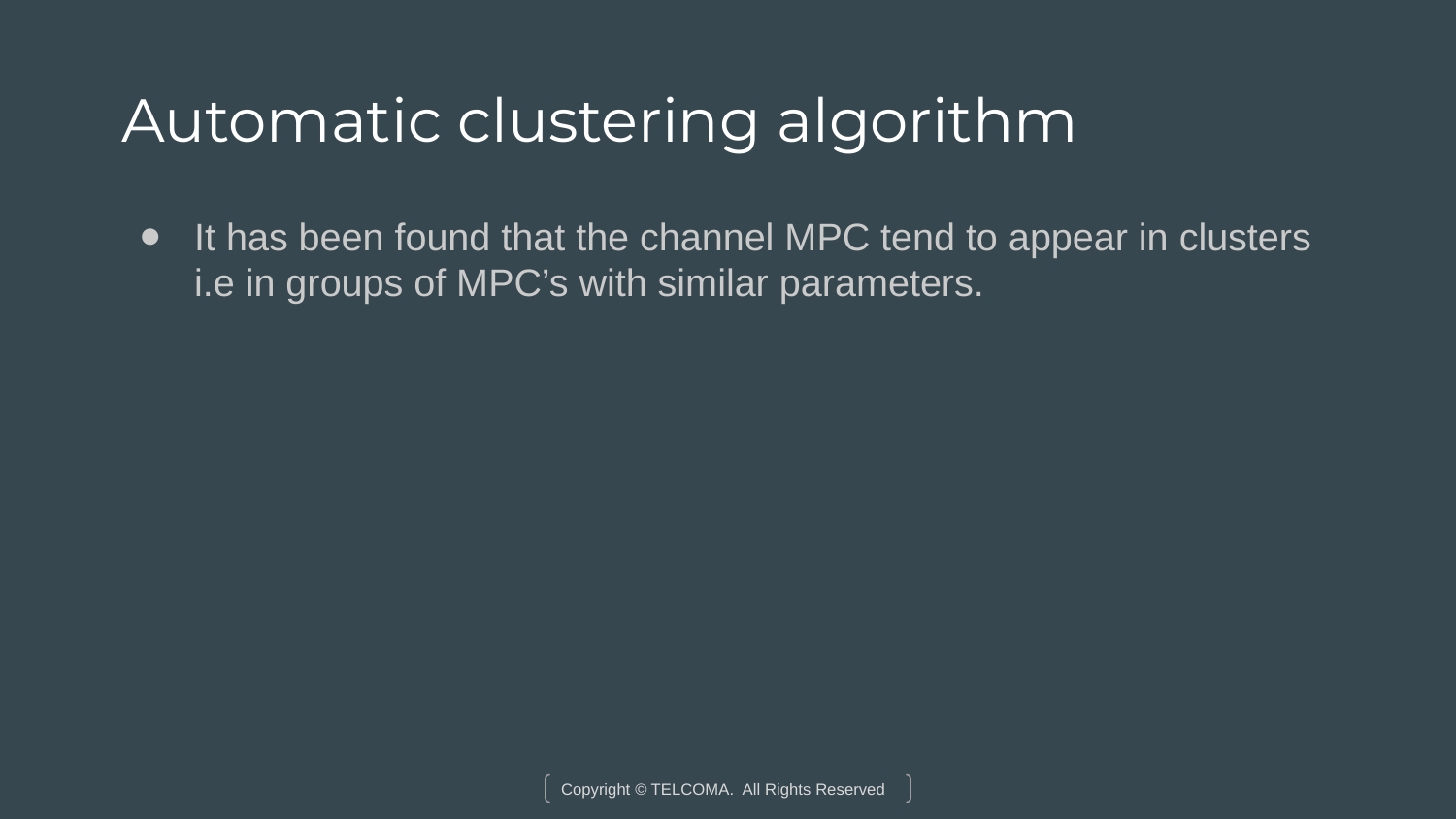

# Automatic clustering algorithm
It has been found that the channel MPC tend to appear in clusters i.e in groups of MPC’s with similar parameters.